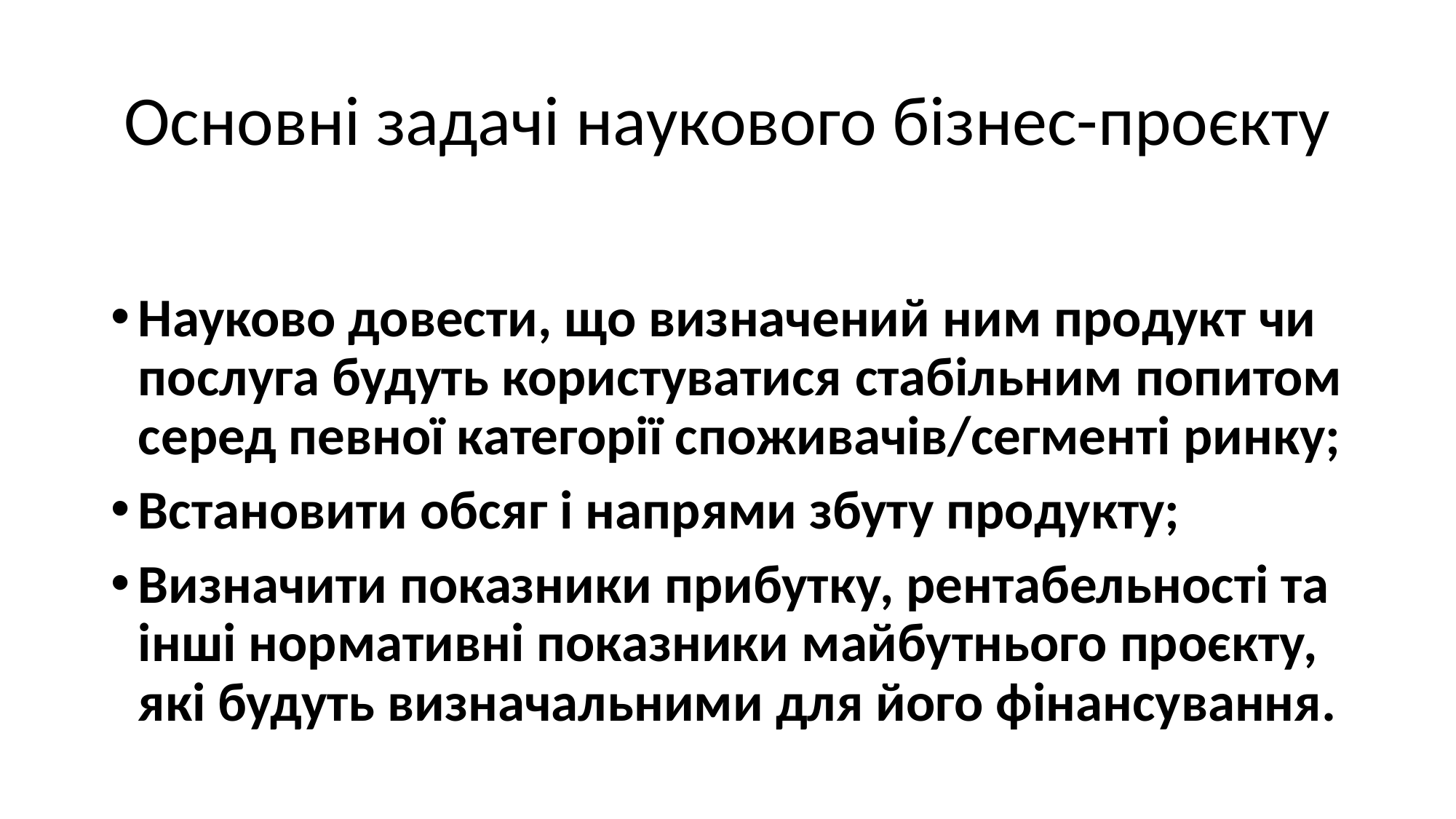

# Основні задачі наукового бізнес-проєкту

Науково довести, що визначений ним продукт чи послуга будуть користуватися cтабільним попитом серед певної категорії споживачів/сегменті ринку;
Встановити обсяг і напрями збуту продукту;
Визначити показники прибутку, рентабельності та інші нормативні показники майбутнього проєкту, які будуть визначальними для його фінансування.